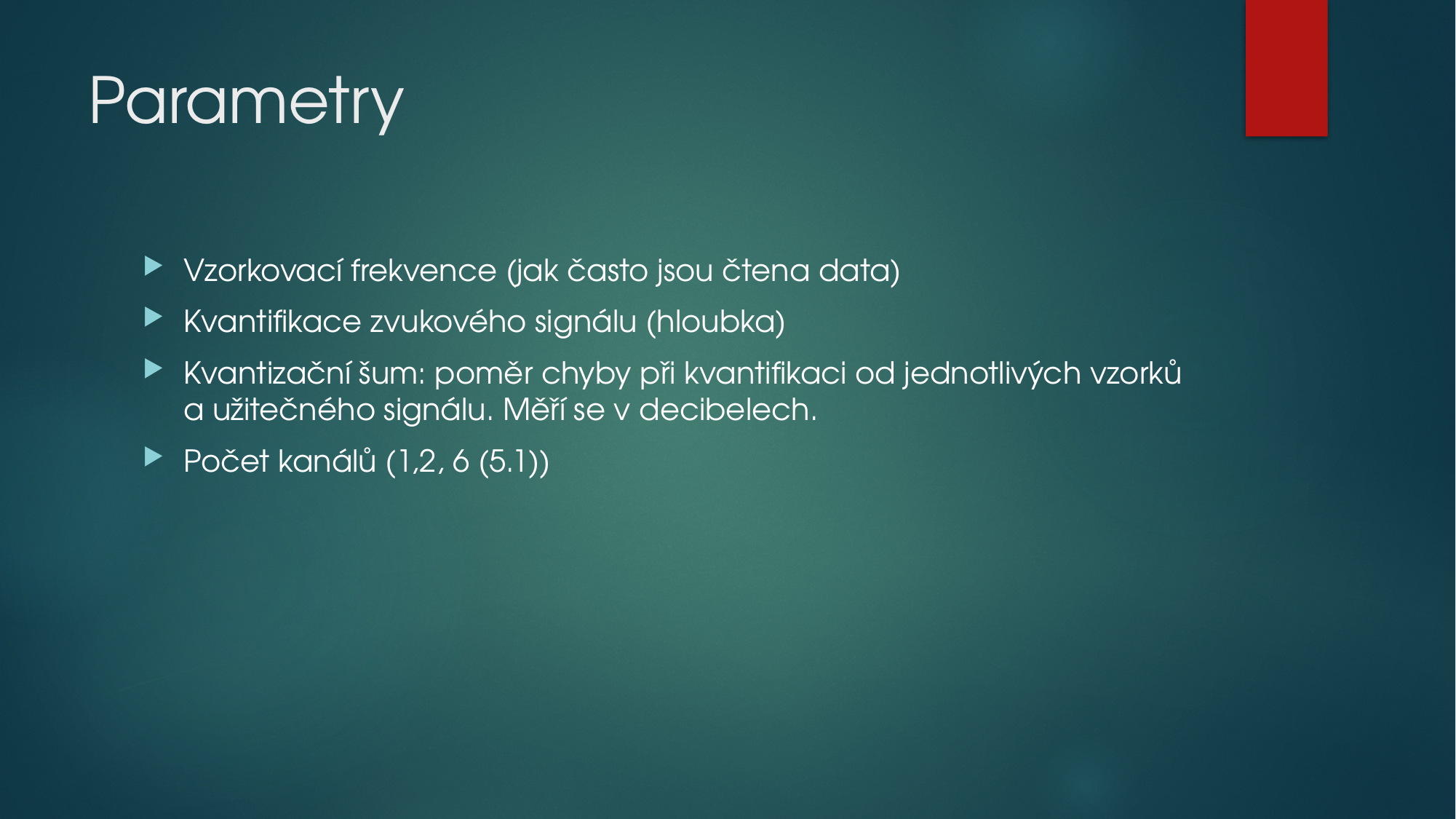

# Parametry
Vzorkovací frekvence (jak často jsou čtena data)
Kvantifikace zvukového signálu (hloubka)
Kvantizační šum: poměr chyby při kvantifikaci od jednotlivých vzorků a užitečného signálu. Měří se v decibelech.
Počet kanálů (1,2, 6 (5.1))